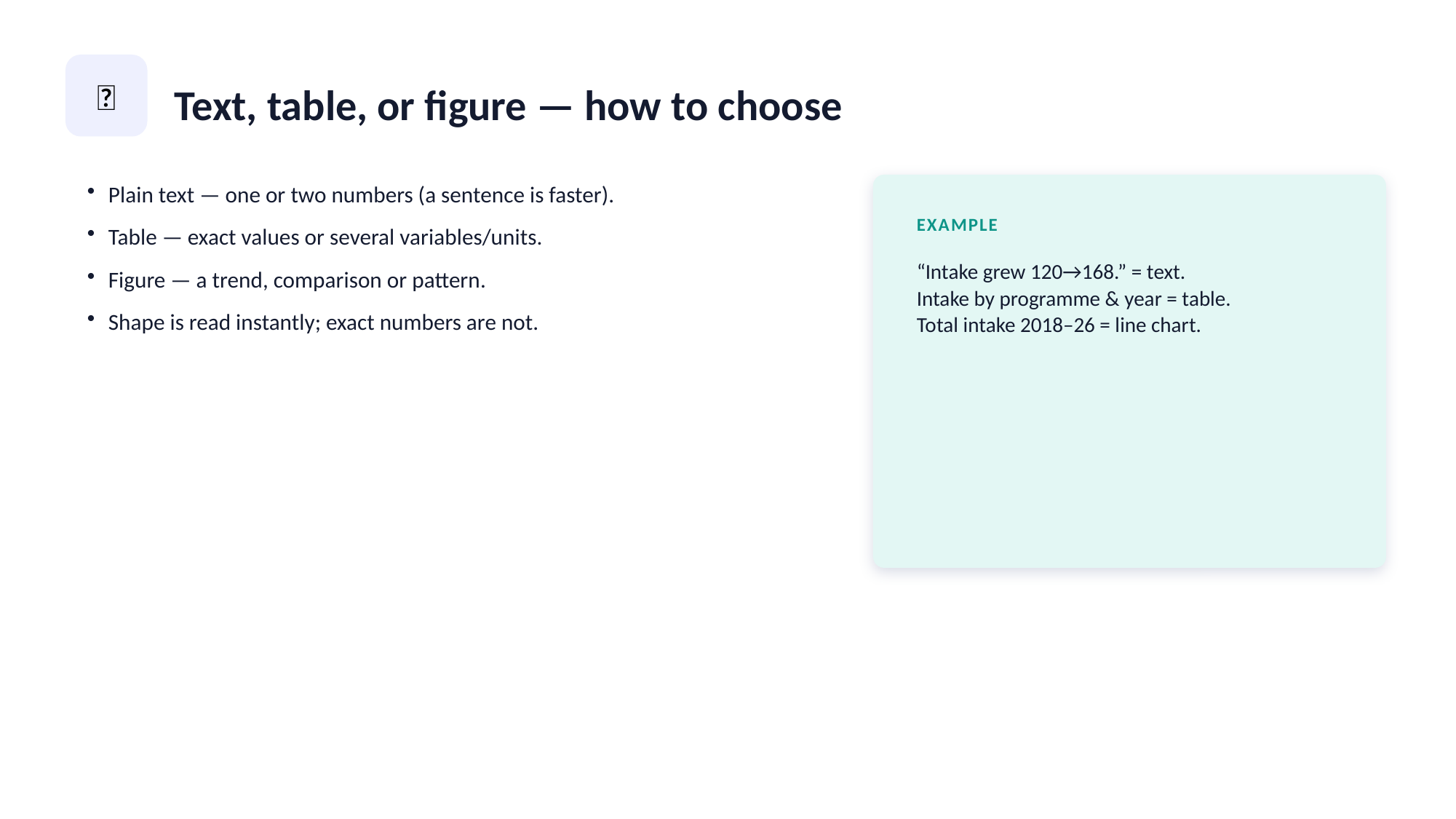

🧩
Text, table, or figure — how to choose
Plain text — one or two numbers (a sentence is faster).
Table — exact values or several variables/units.
Figure — a trend, comparison or pattern.
Shape is read instantly; exact numbers are not.

EXAMPLE
“Intake grew 120→168.” = text.
Intake by programme & year = table.
Total intake 2018–26 = line chart.